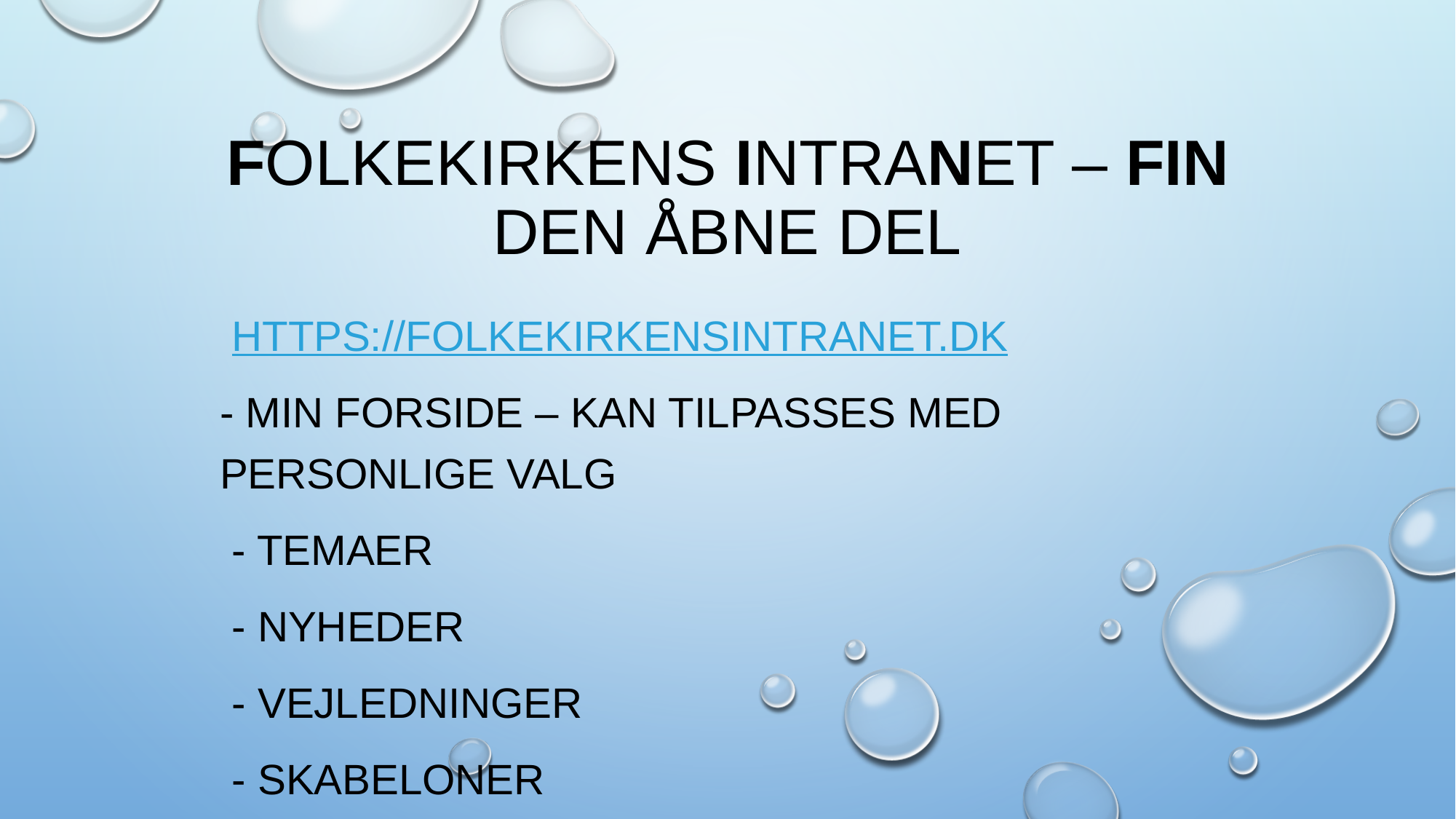

# Folkekirkens intranet – FIN Den åbne del
 https://Folkekirkensintranet.dk
- min Forside – Kan tilpasses med personlige valg
 - Temaer
 - Nyheder
 - Vejledninger
 - Skabeloner